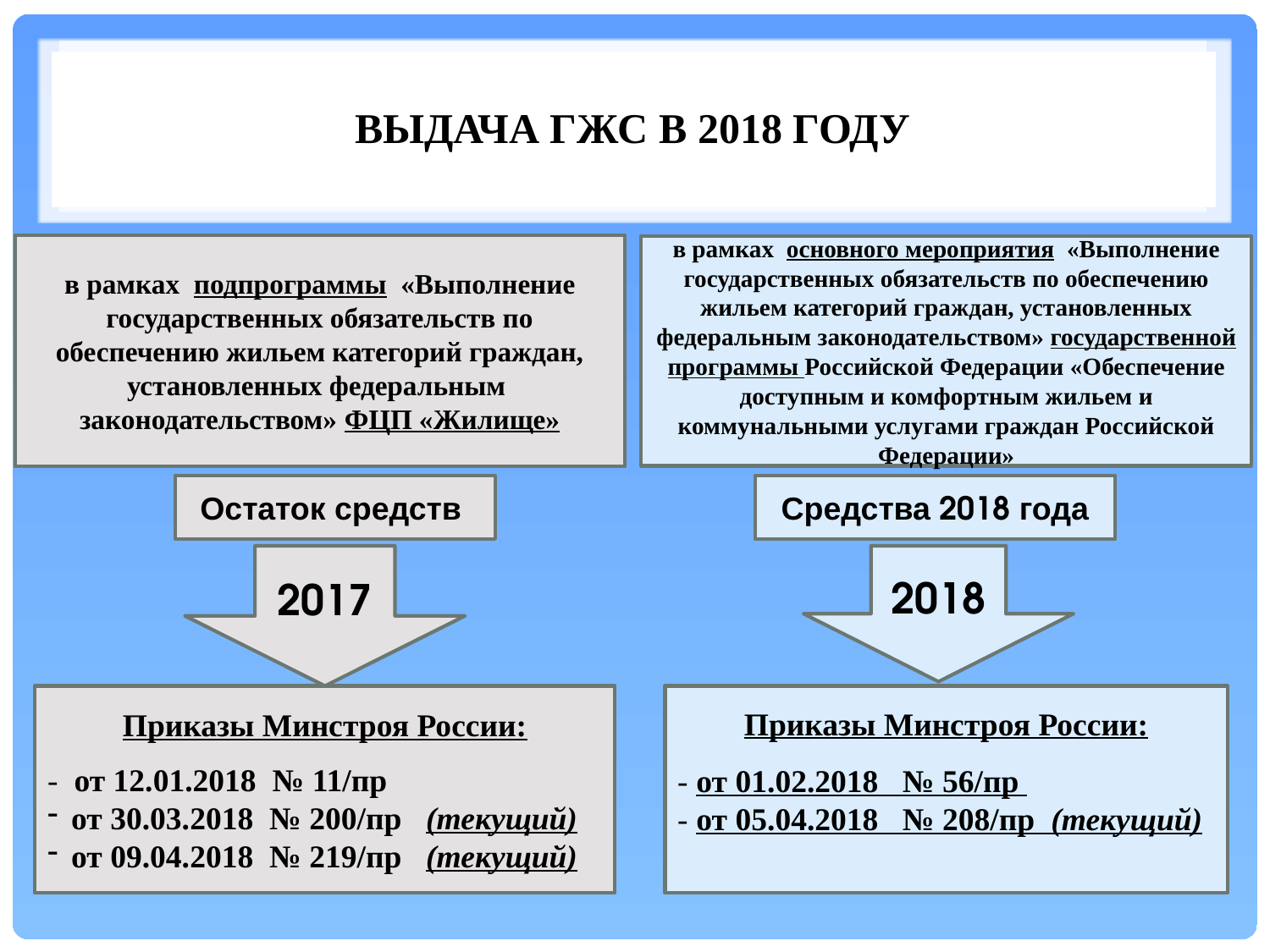

# Выдача ГЖС в 2018 году
в рамках  подпрограммы  «Выполнение государственных обязательств по обеспечению жильем категорий граждан, установленных федеральным  законодательством» ФЦП «Жилище»
в рамках  основного мероприятия  «Выполнение государственных обязательств по обеспечению жильем категорий граждан, установленных федеральным законодательством» государственной программы Российской Федерации «Обеспечение доступным и комфортным жильем и коммунальными услугами граждан Российской Федерации»
Остаток средств
Средства 2018 года
2017
2018
Приказы Минстроя России:

-  от 12.01.2018  № 11/пр
от 30.03.2018  № 200/пр   (текущий)
от 09.04.2018  № 219/пр   (текущий)
Приказы Минстроя России:

- от 01.02.2018   № 56/пр
- от 05.04.2018   № 208/пр  (текущий)